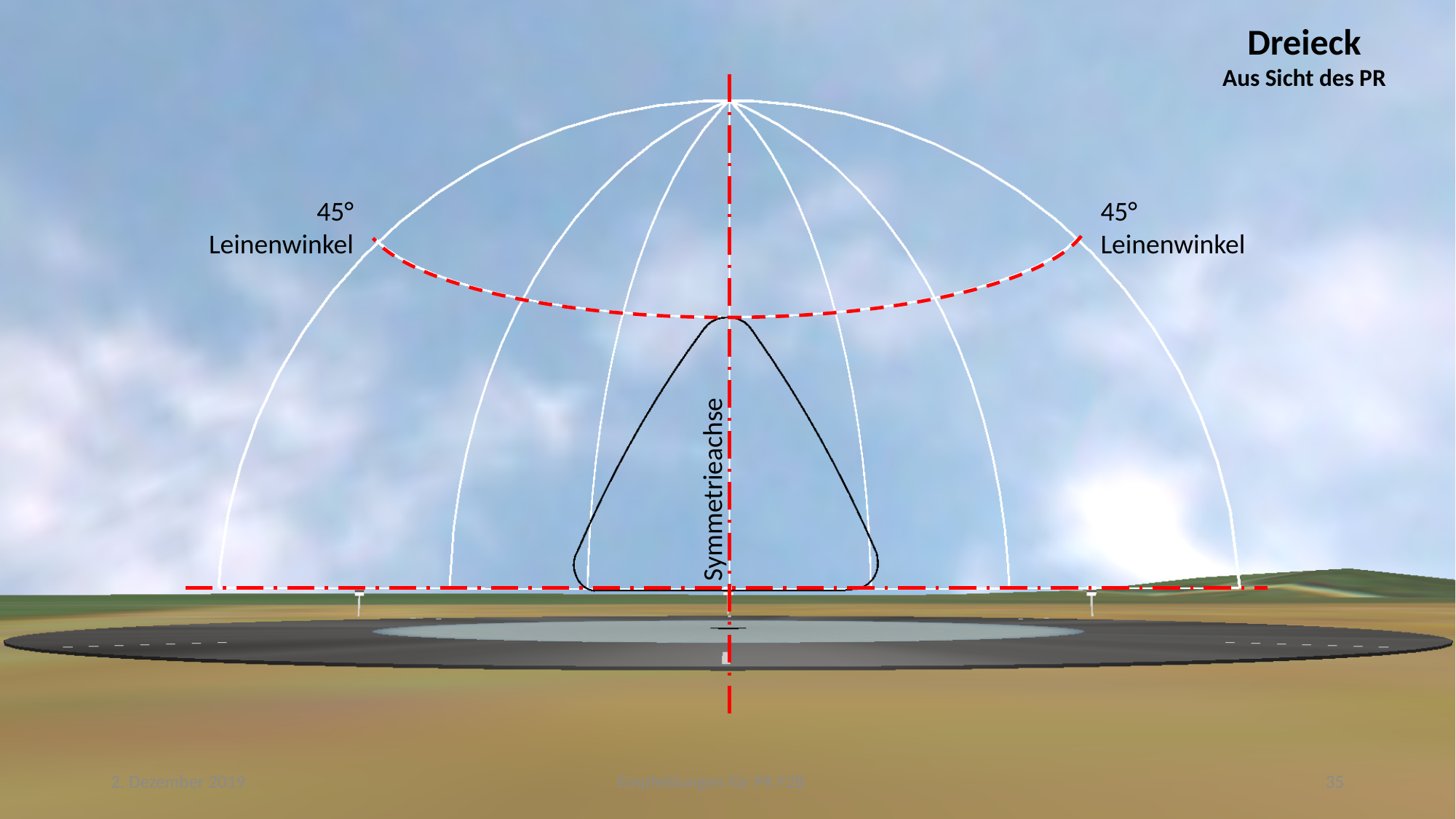

Dreieck
Aus Sicht des PR

45° Leinenwinkel
45° Leinenwinkel
Symmetrieachse
2. Dezember 2019
Empfehlungen für PR F2B
35